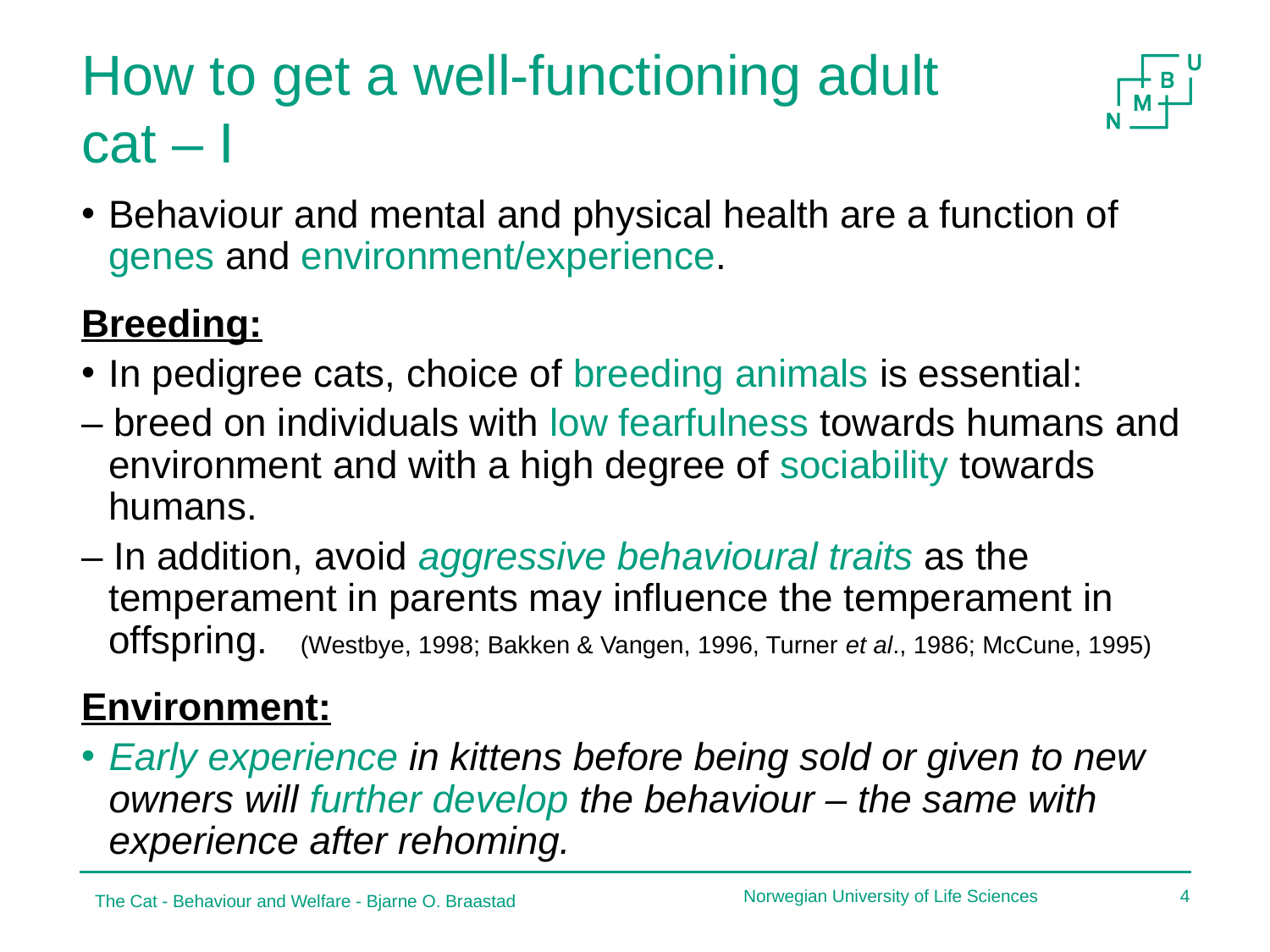

# How to get a well-functioning adult cat – I
Behaviour and mental and physical health are a function of genes and environment/experience.

Breeding:
In pedigree cats, choice of breeding animals is essential:
– breed on individuals with low fearfulness towards humans and environment and with a high degree of sociability towards humans.
– In addition, avoid aggressive behavioural traits as the temperament in parents may influence the temperament in offspring.   (Westbye, 1998; Bakken & Vangen, 1996, Turner et al., 1986; McCune, 1995)

Environment:
Early experience in kittens before being sold or given to new owners will further develop the behaviour – the same with experience after rehoming.
Norwegian University of Life Sciences
4
The Cat - Behaviour and Welfare - Bjarne O. Braastad